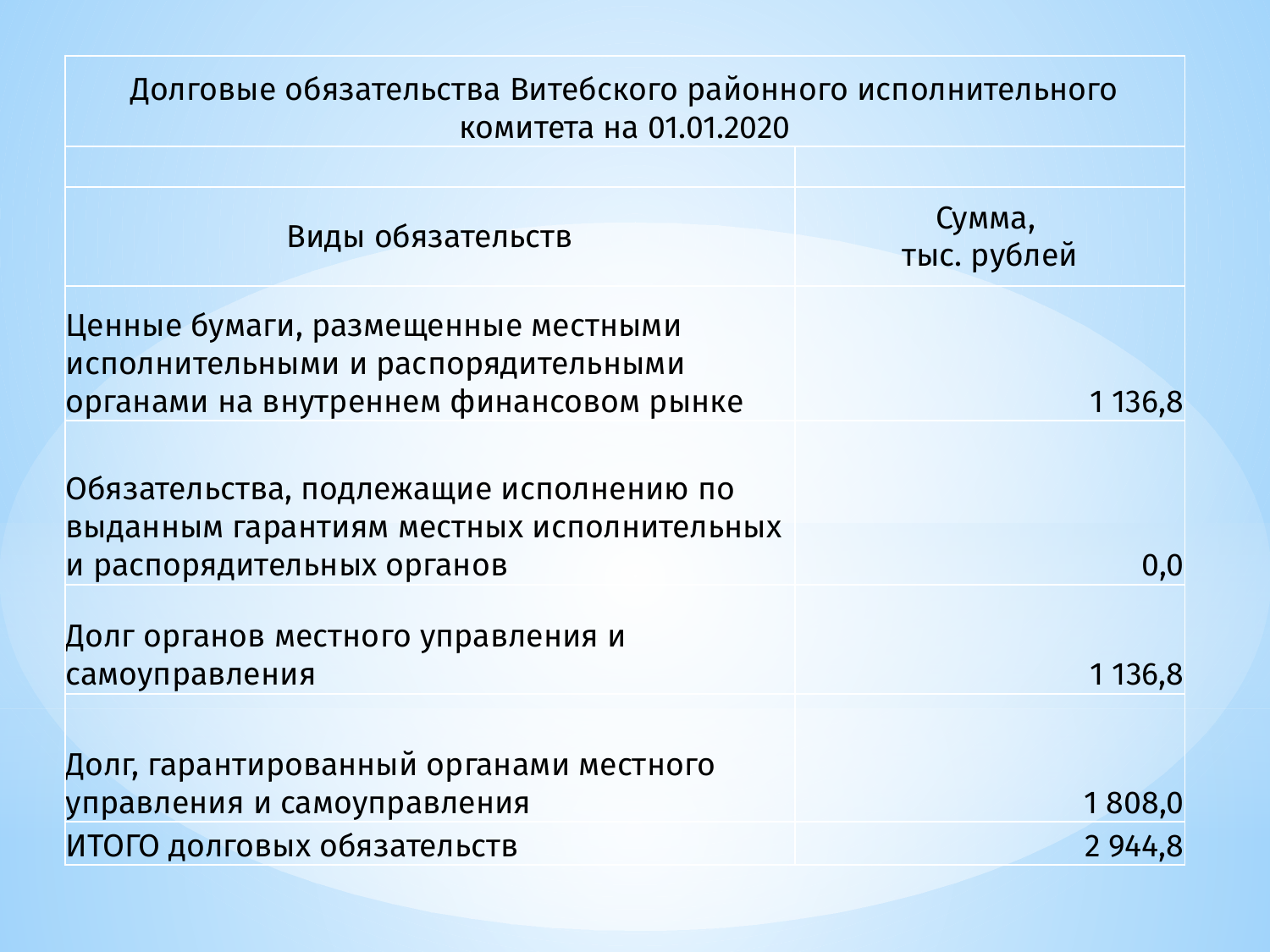

| Долговые обязательства Витебского районного исполнительного комитета на 01.01.2020 |  |
| --- | --- |
|  |  |
| Виды обязательств | Сумма, тыс. рублей |
| Ценные бумаги, размещенные местными исполнительными и распорядительными органами на внутреннем финансовом рынке | 1 136,8 |
| Обязательства, подлежащие исполнению по выданным гарантиям местных исполнительных и распорядительных органов | 0,0 |
| Долг органов местного управления и самоуправления | 1 136,8 |
| Долг, гарантированный органами местного управления и самоуправления | 1 808,0 |
| ИТОГО долговых обязательств | 2 944,8 |